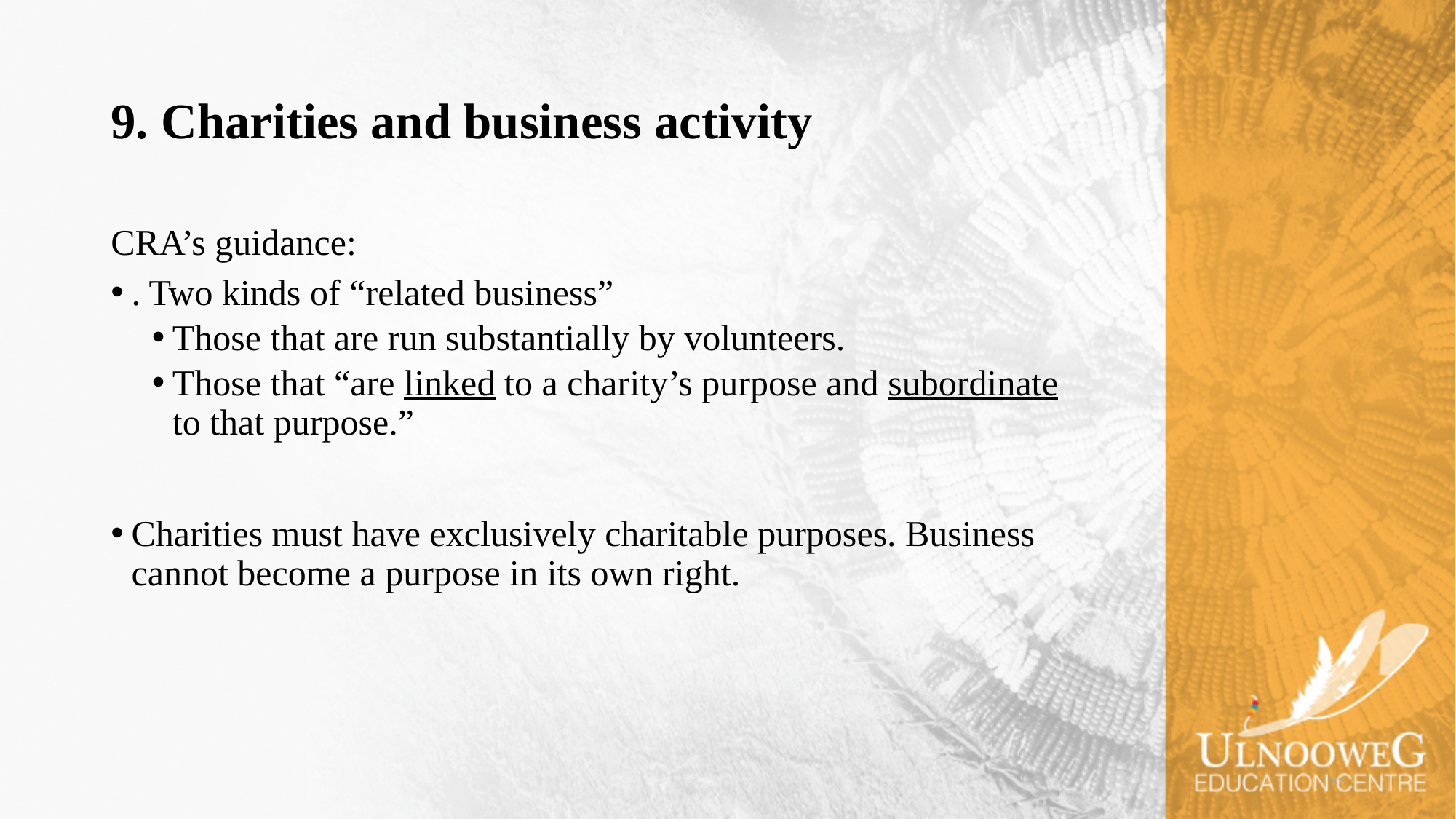

# 9. Charities and business activity
CRA’s guidance:
. Two kinds of “related business”
Those that are run substantially by volunteers.
Those that “are linked to a charity’s purpose and subordinate to that purpose.”

Charities must have exclusively charitable purposes. Business cannot become a purpose in its own right.

52